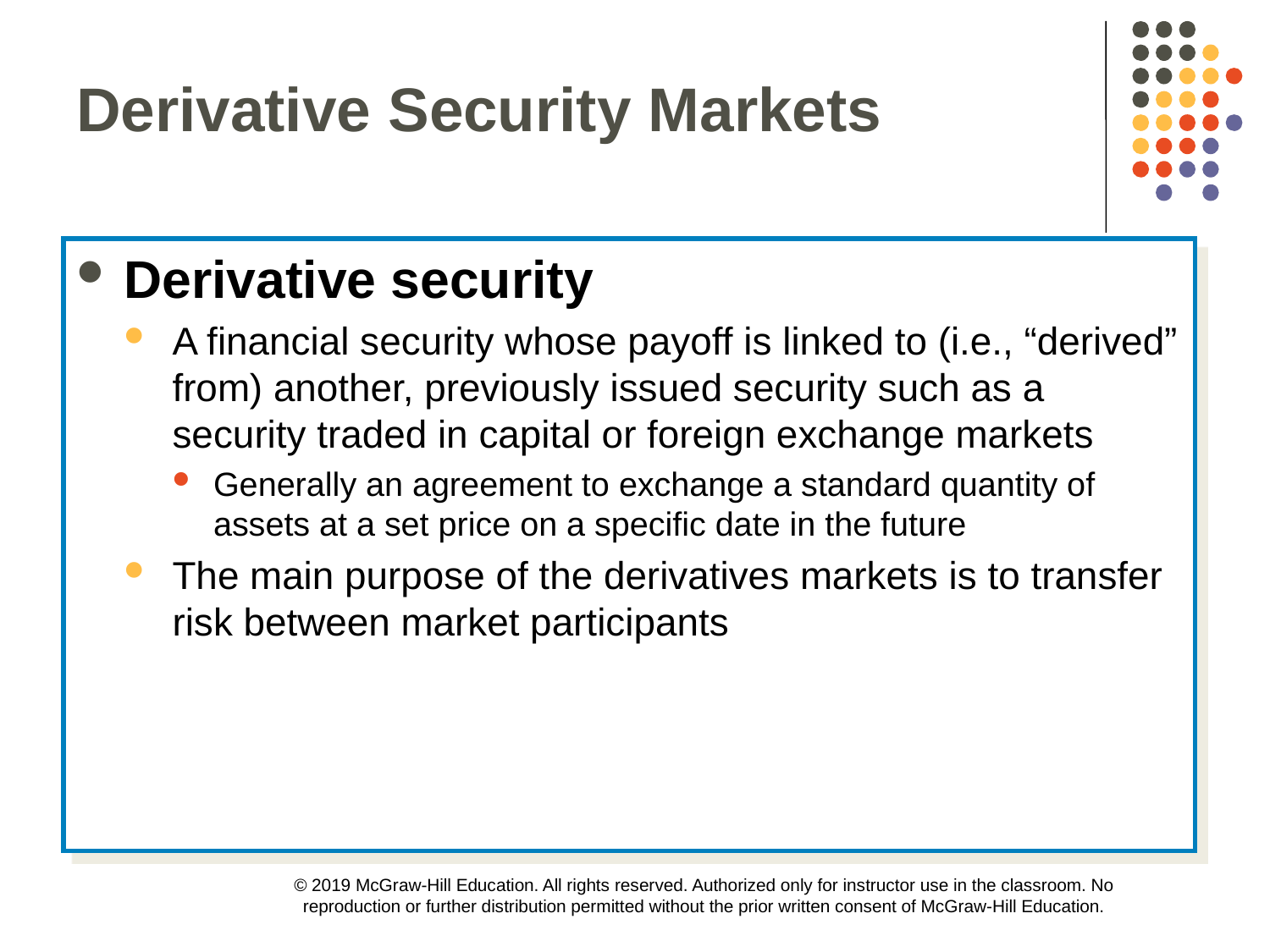

Derivative Security Markets
Derivative security
A financial security whose payoff is linked to (i.e., “derived” from) another, previously issued security such as a security traded in capital or foreign exchange markets
Generally an agreement to exchange a standard quantity of assets at a set price on a specific date in the future
The main purpose of the derivatives markets is to transfer risk between market participants
© 2019 McGraw-Hill Education. All rights reserved. Authorized only for instructor use in the classroom. No reproduction or further distribution permitted without the prior written consent of McGraw-Hill Education.